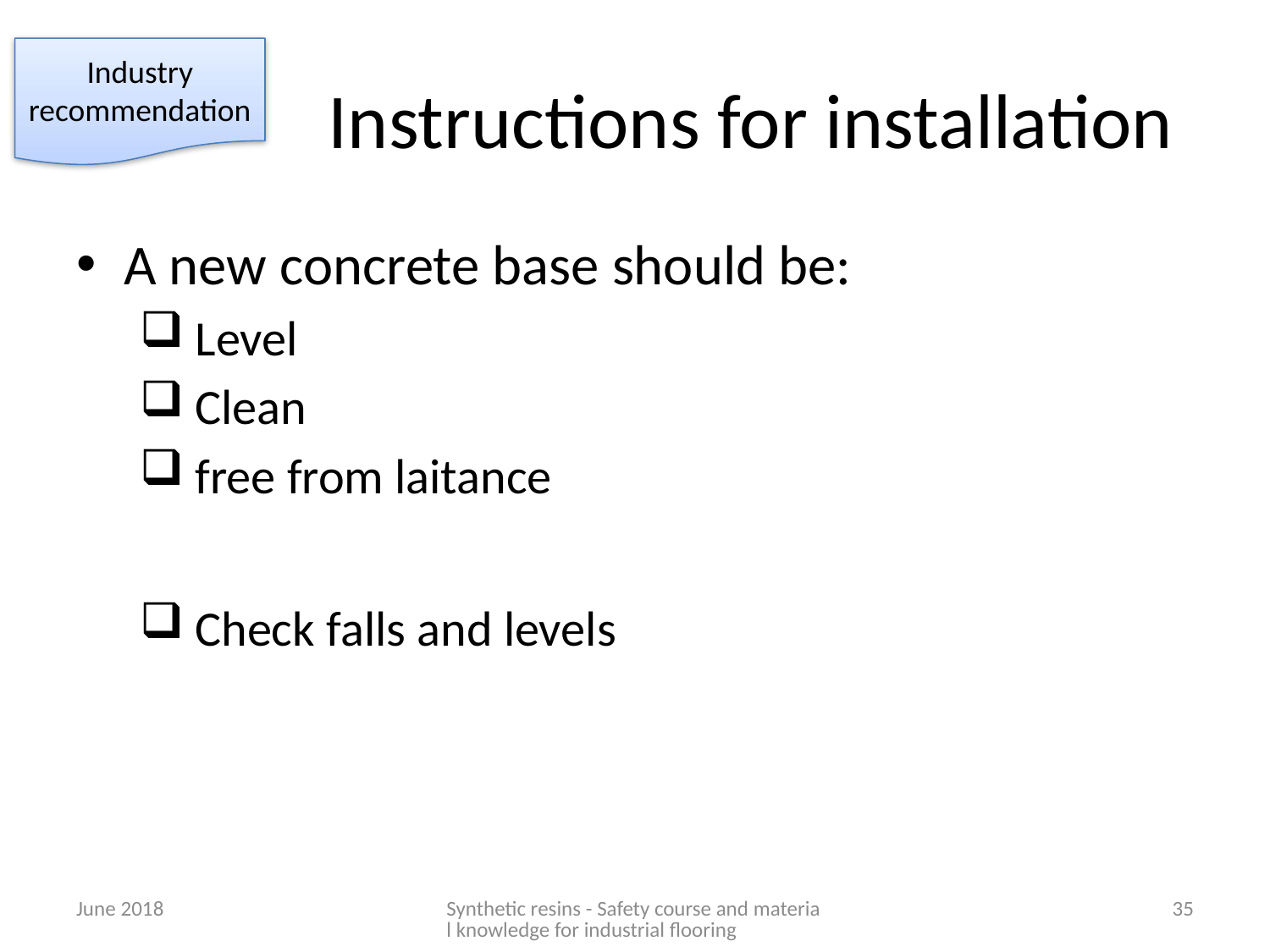

Industry
recommendation
# Instructions for installation
A new concrete base should be:
 Level
 Clean
 free from laitance

 Check falls and levels

June 2018
Synthetic resins - Safety course and material knowledge for industrial flooring
35